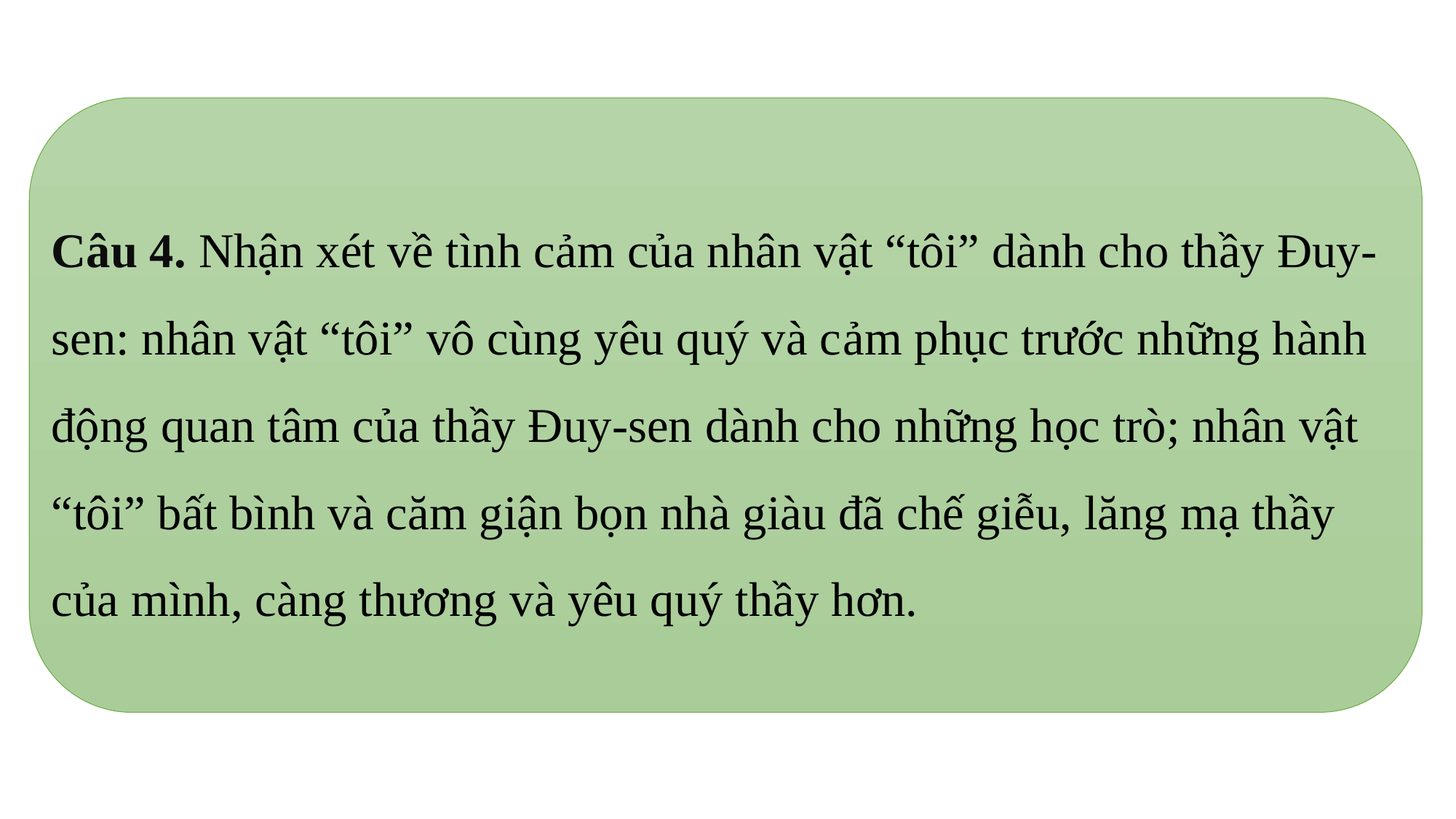

Câu 4. Nhận xét về tình cảm của nhân vật “tôi” dành cho thầy Đuy-sen: nhân vật “tôi” vô cùng yêu quý và cảm phục trước những hành động quan tâm của thầy Đuy-sen dành cho những học trò; nhân vật “tôi” bất bình và căm giận bọn nhà giàu đã chế giễu, lăng mạ thầy của mình, càng thương và yêu quý thầy hơn.